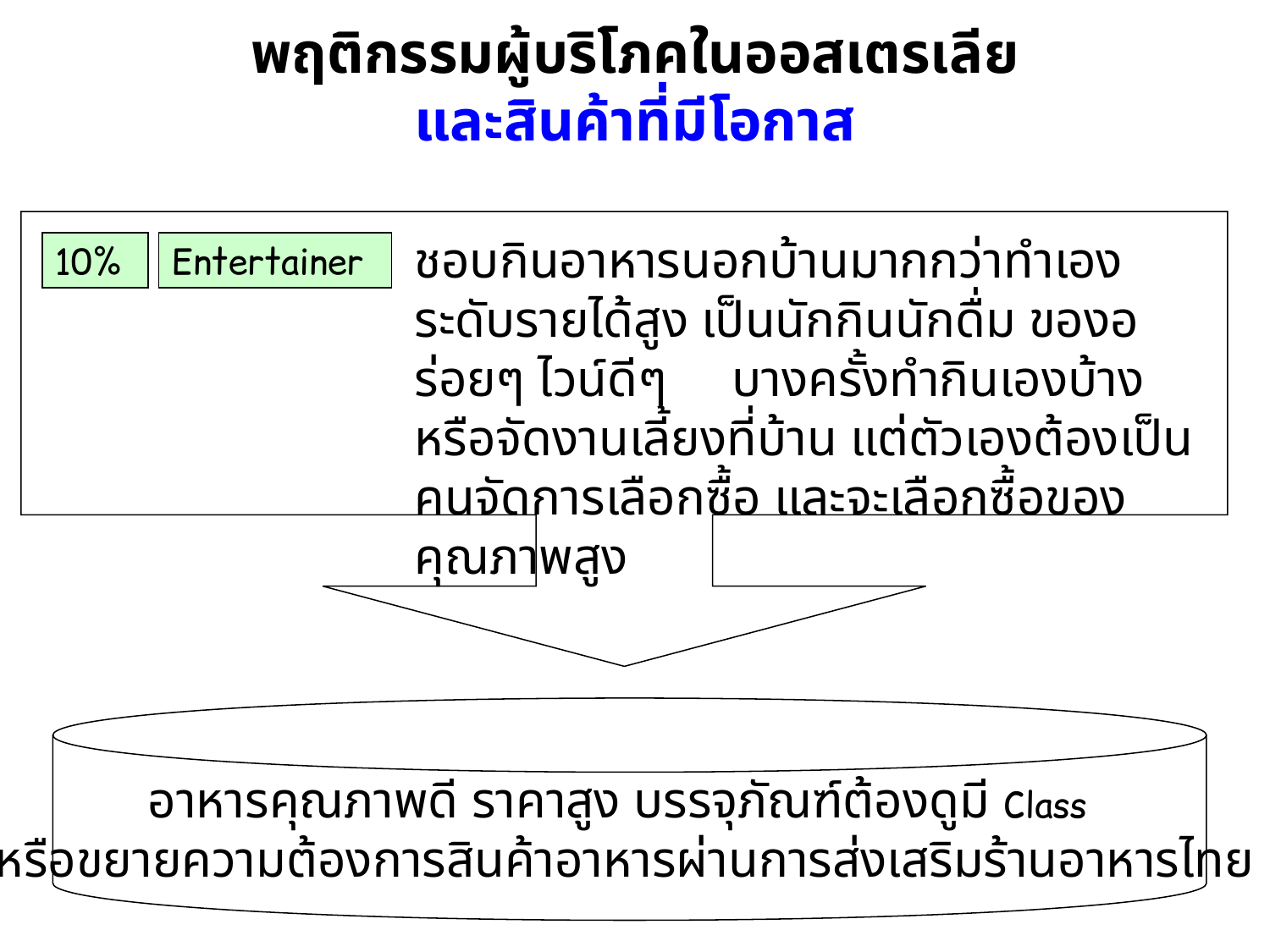

พฤติกรรมผู้บริโภคในออสเตรเลีย
และสินค้าที่มีโอกาส

อาหารคุณภาพดี ราคาสูง บรรจุภัณฑ์ต้องดูมี Class
หรือขยายความต้องการสินค้าอาหารผ่านการส่งเสริมร้านอาหารไทย
ชอบกินอาหารนอกบ้านมากกว่าทำเอง ระดับรายได้สูง เป็นนักกินนักดื่ม ของอร่อยๆ ไวน์ดีๆ     บางครั้งทำกินเองบ้าง หรือจัดงานเลี้ยงที่บ้าน แต่ตัวเองต้องเป็นคนจัดการเลือกซื้อ และจะเลือกซื้อของคุณภาพสูง
10%
Entertainer